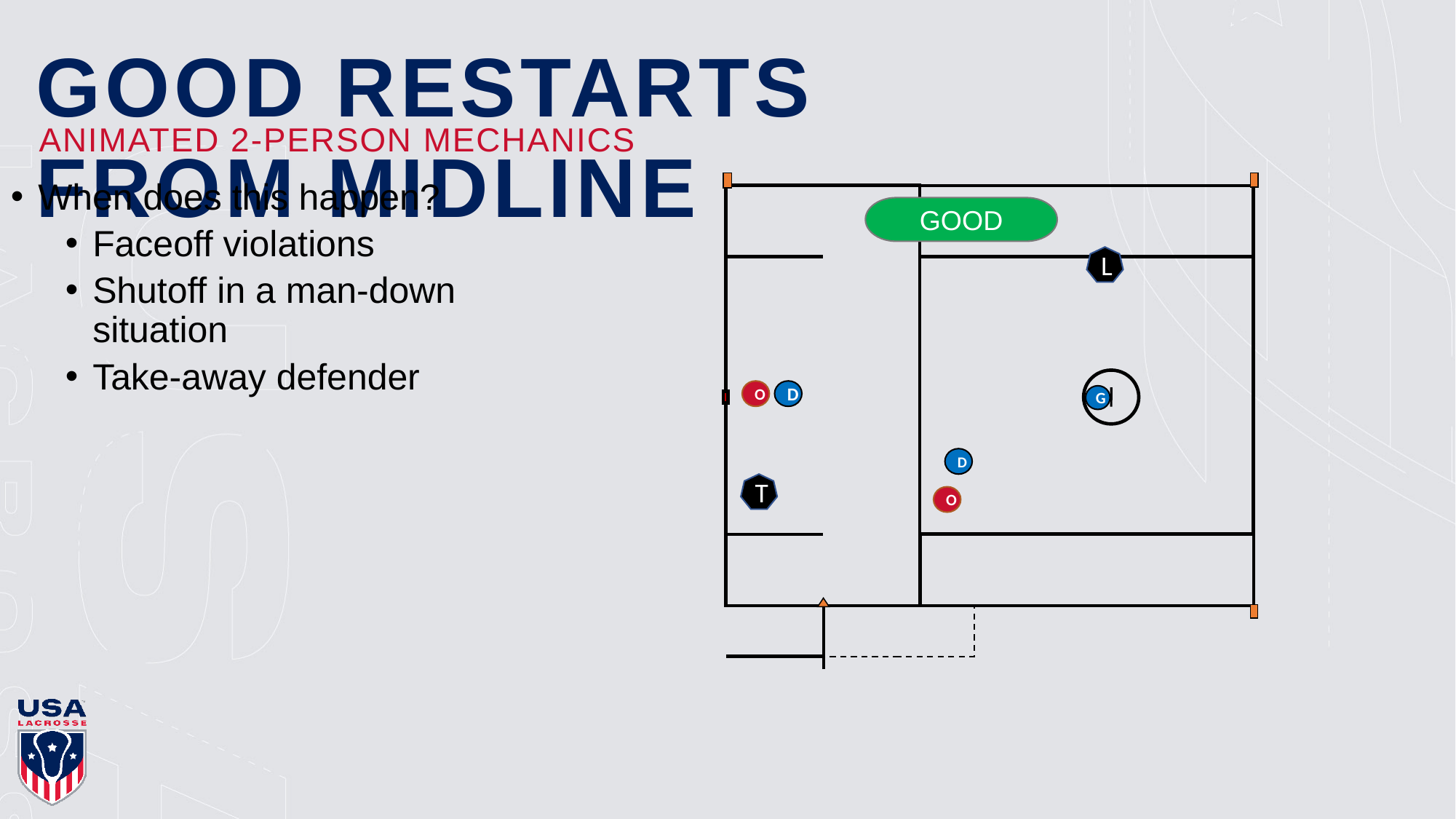

GOOD RESTARTS FROM MIDLINE
ANIMATED 2-PERSON MECHANICS
When does this happen?
Faceoff violations
Shutoff in a man-down situation
Take-away defender

GOOD
L
O
D
G
D
T
O